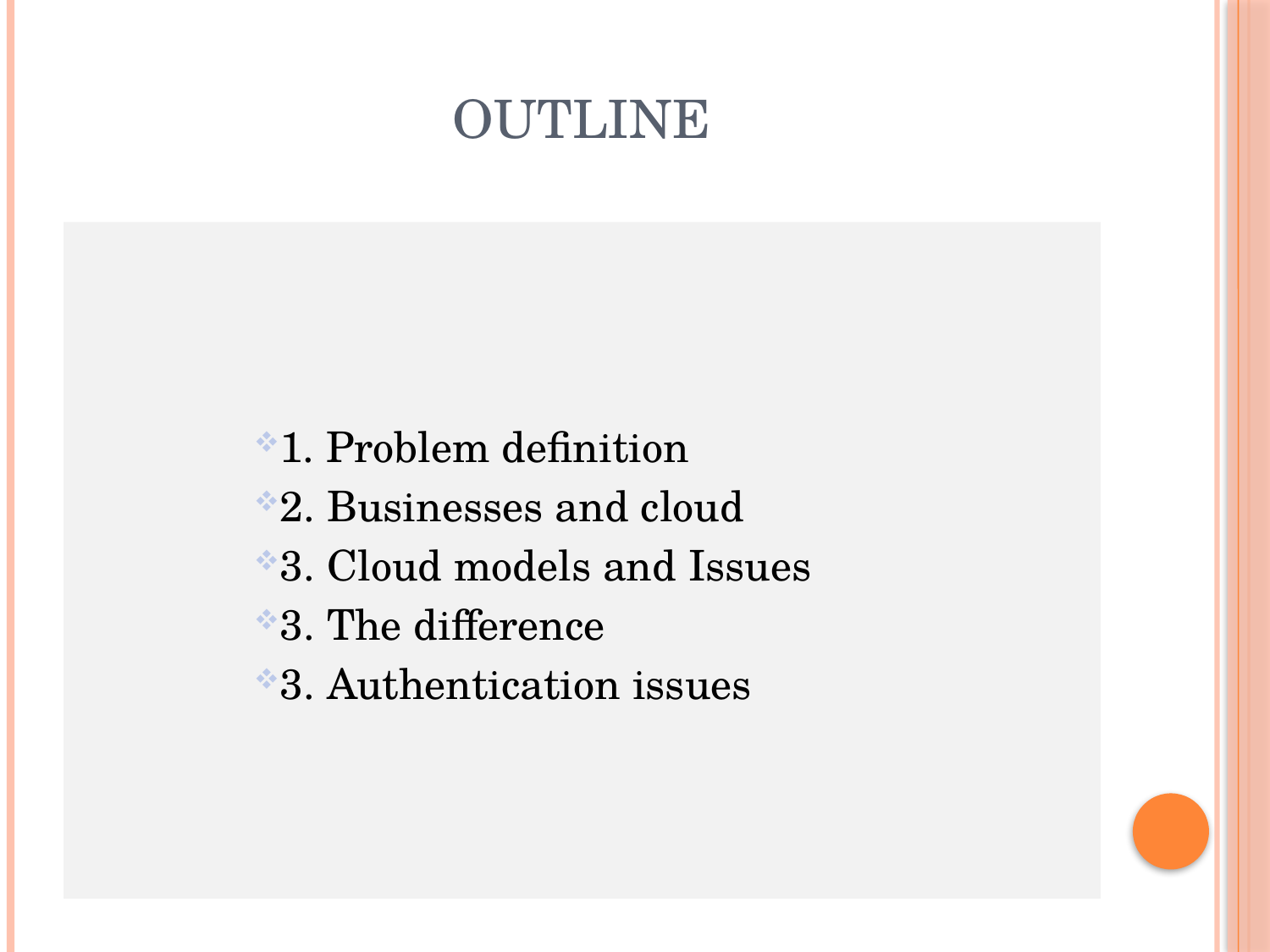

# Outline

1. Problem definition
2. Businesses and cloud
3. Cloud models and Issues
3. The difference
3. Authentication issues